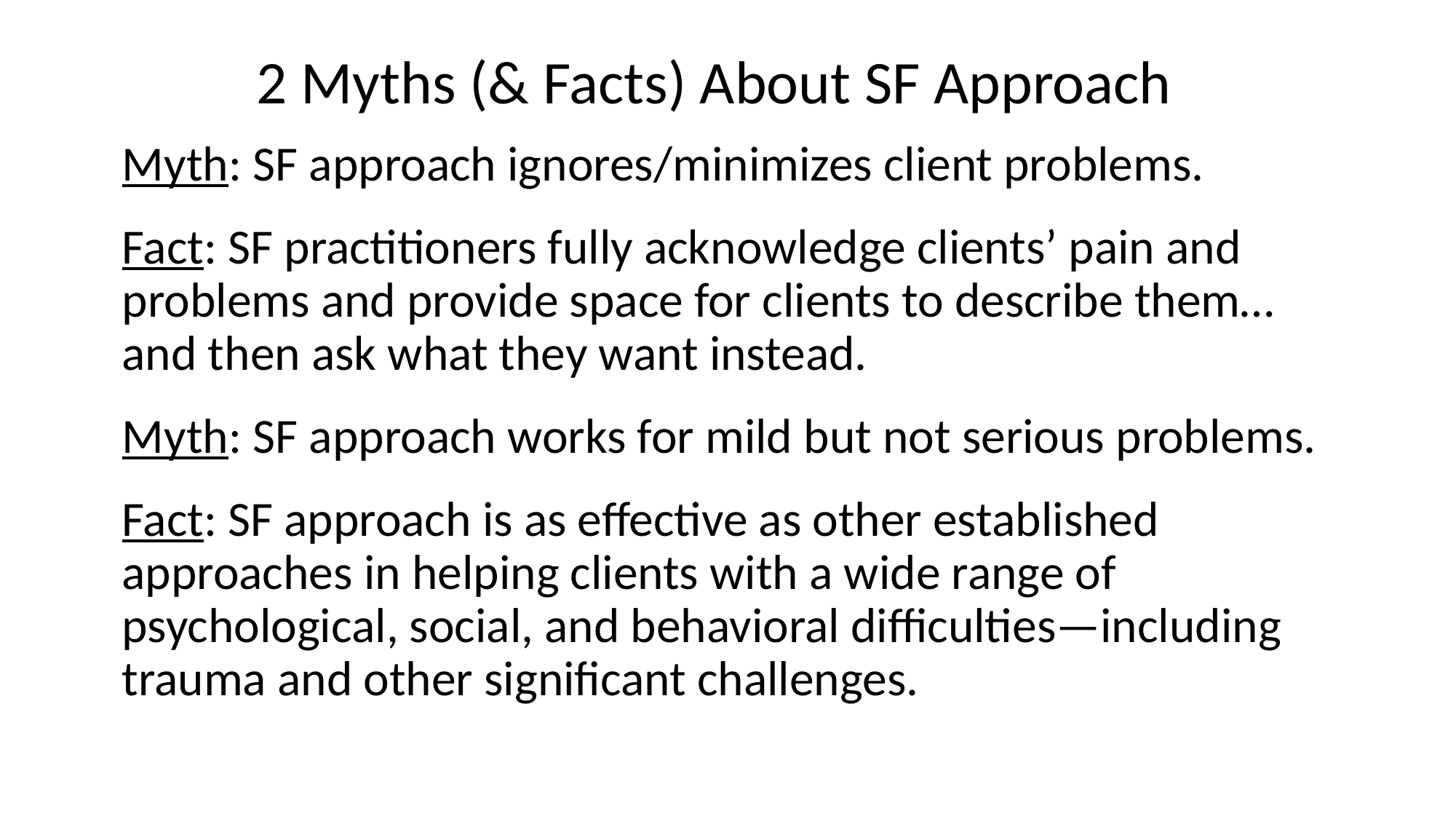

# 2 Myths (& Facts) About SF Approach
Myth: SF approach ignores/minimizes client problems.

Fact: SF practitioners fully acknowledge clients’ pain and problems and provide space for clients to describe them…and then ask what they want instead.

Myth: SF approach works for mild but not serious problems.

Fact: SF approach is as effective as other established approaches in helping clients with a wide range of psychological, social, and behavioral difficulties—including trauma and other significant challenges.